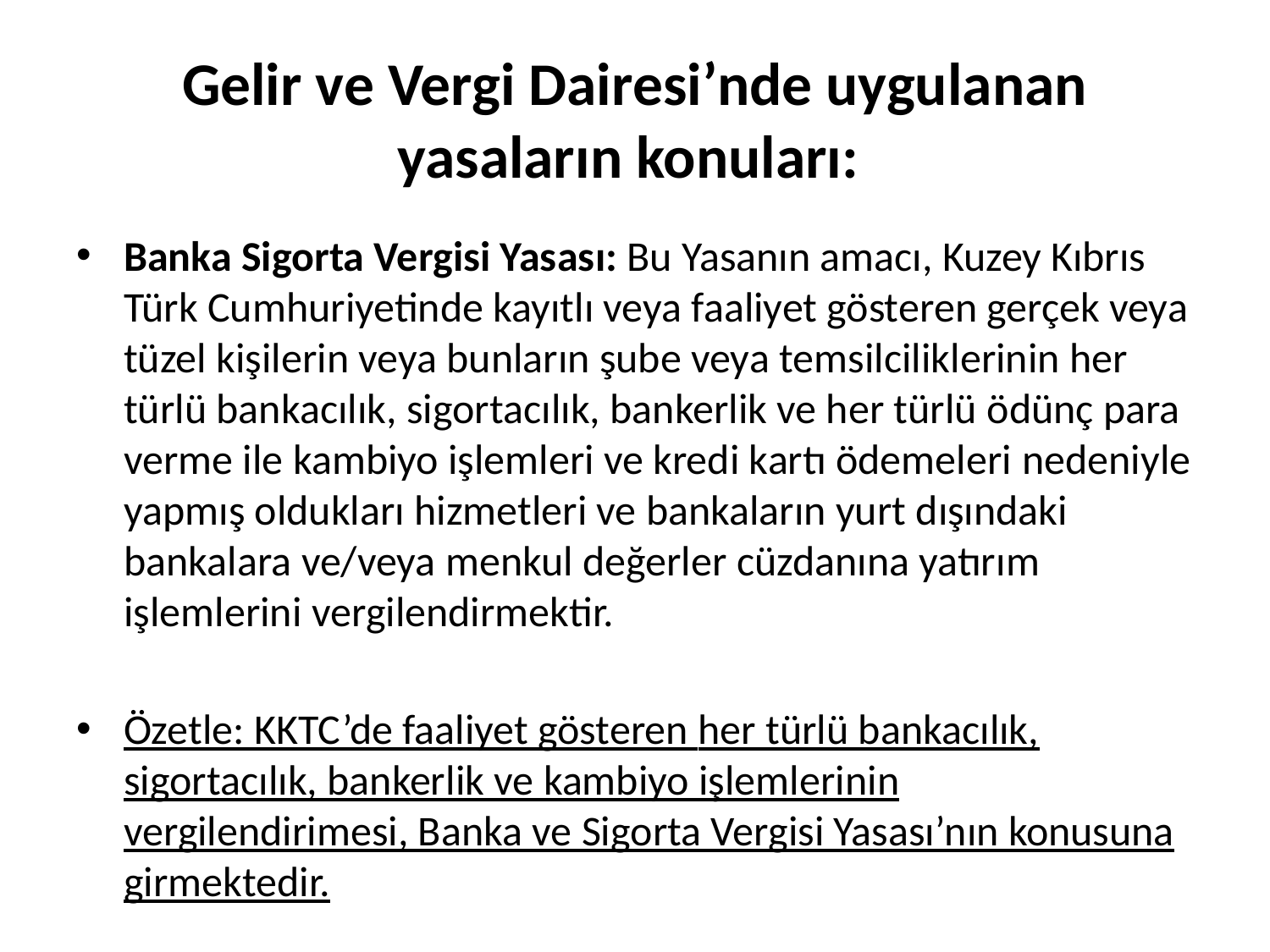

# Gelir ve Vergi Dairesi’nde uygulanan yasaların konuları:
Banka Sigorta Vergisi Yasası: Bu Yasanın amacı, Kuzey Kıbrıs Türk Cumhuriyetinde kayıtlı veya faaliyet gösteren gerçek veya tüzel kişilerin veya bunların şube veya temsilciliklerinin her türlü bankacılık, sigortacılık, bankerlik ve her türlü ödünç para verme ile kambiyo işlemleri ve kredi kartı ödemeleri nedeniyle yapmış oldukları hizmetleri ve bankaların yurt dışındaki bankalara ve/veya menkul değerler cüzdanına yatırım işlemlerini vergilendirmektir.

Özetle: KKTC’de faaliyet gösteren her türlü bankacılık, sigortacılık, bankerlik ve kambiyo işlemlerinin vergilendirimesi, Banka ve Sigorta Vergisi Yasası’nın konusuna girmektedir.